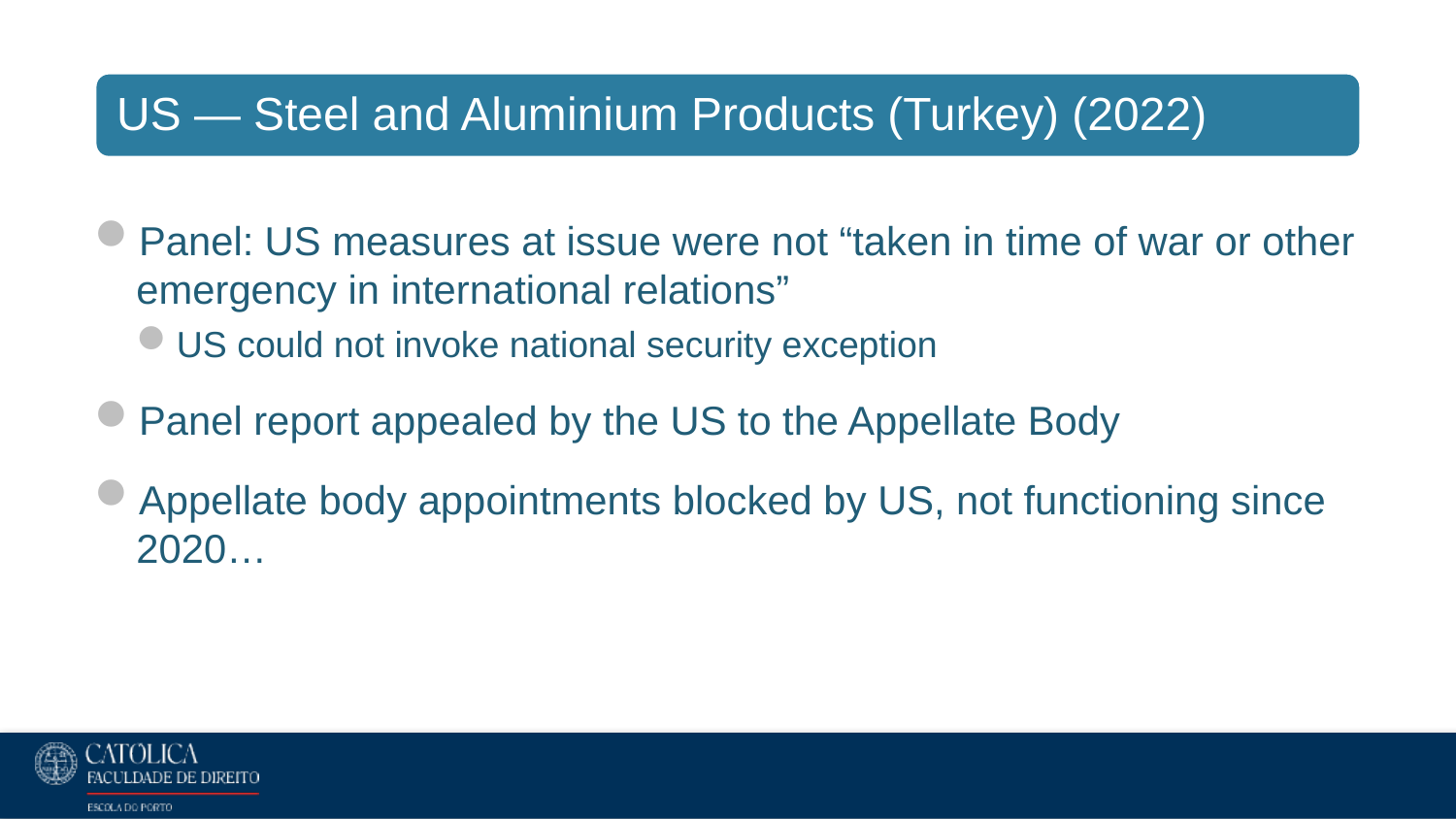

US — Steel and Aluminium Products (Turkey) (2022)
Panel: US measures at issue were not “taken in time of war or other emergency in international relations”
US could not invoke national security exception
Panel report appealed by the US to the Appellate Body
Appellate body appointments blocked by US, not functioning since 2020…